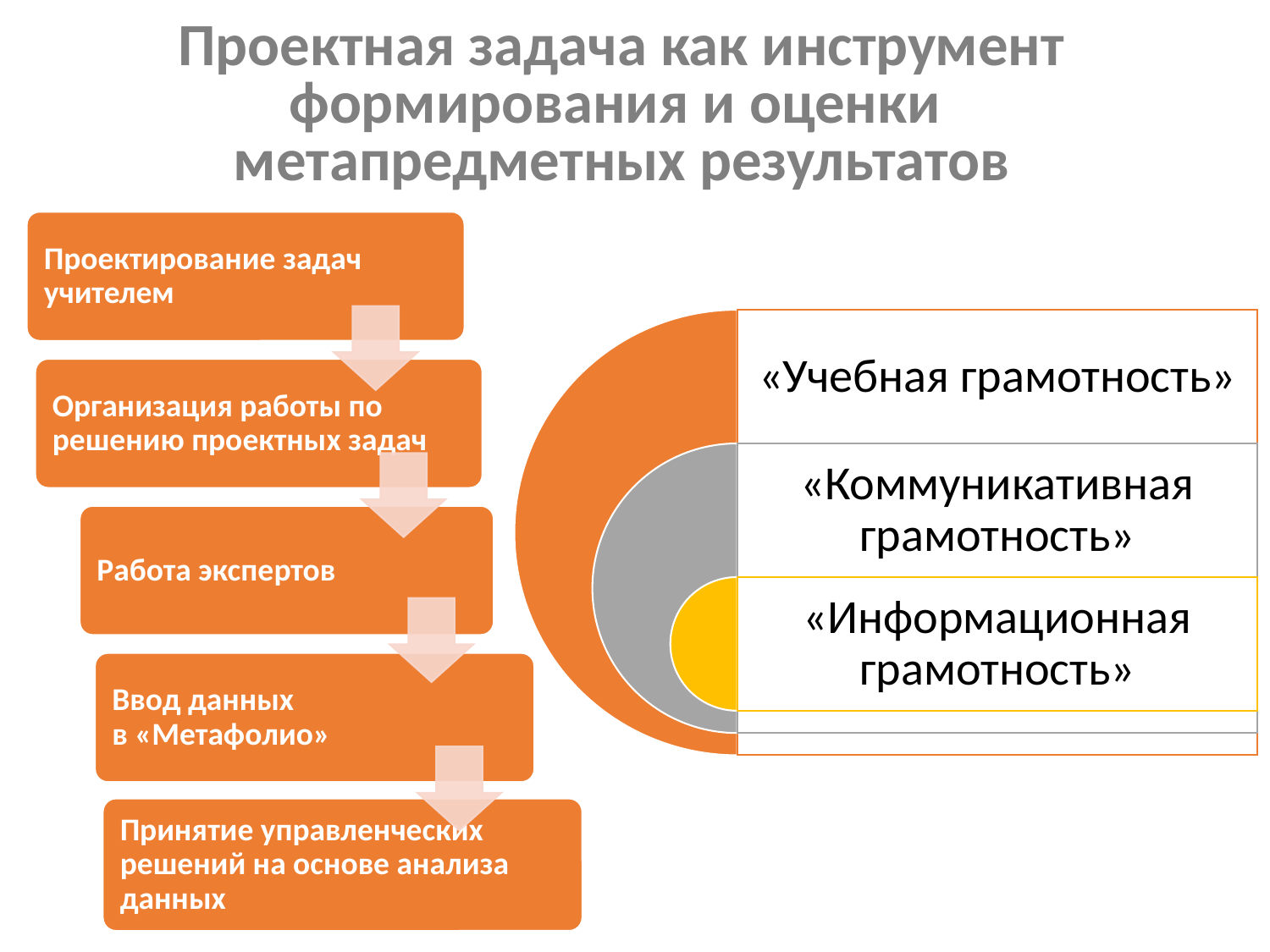

# Проектная задача как инструмент формирования и оценки метапредметных результатов
«Учебная грамотность»
«Коммуникативная грамотность»
«Информационная грамотность»
Проектирование задач учителем
Организация работы по решению проектных задач
Работа экспертов
Ввод данных
в «Метафолио»
Принятие управленческих решений на основе анализа данных